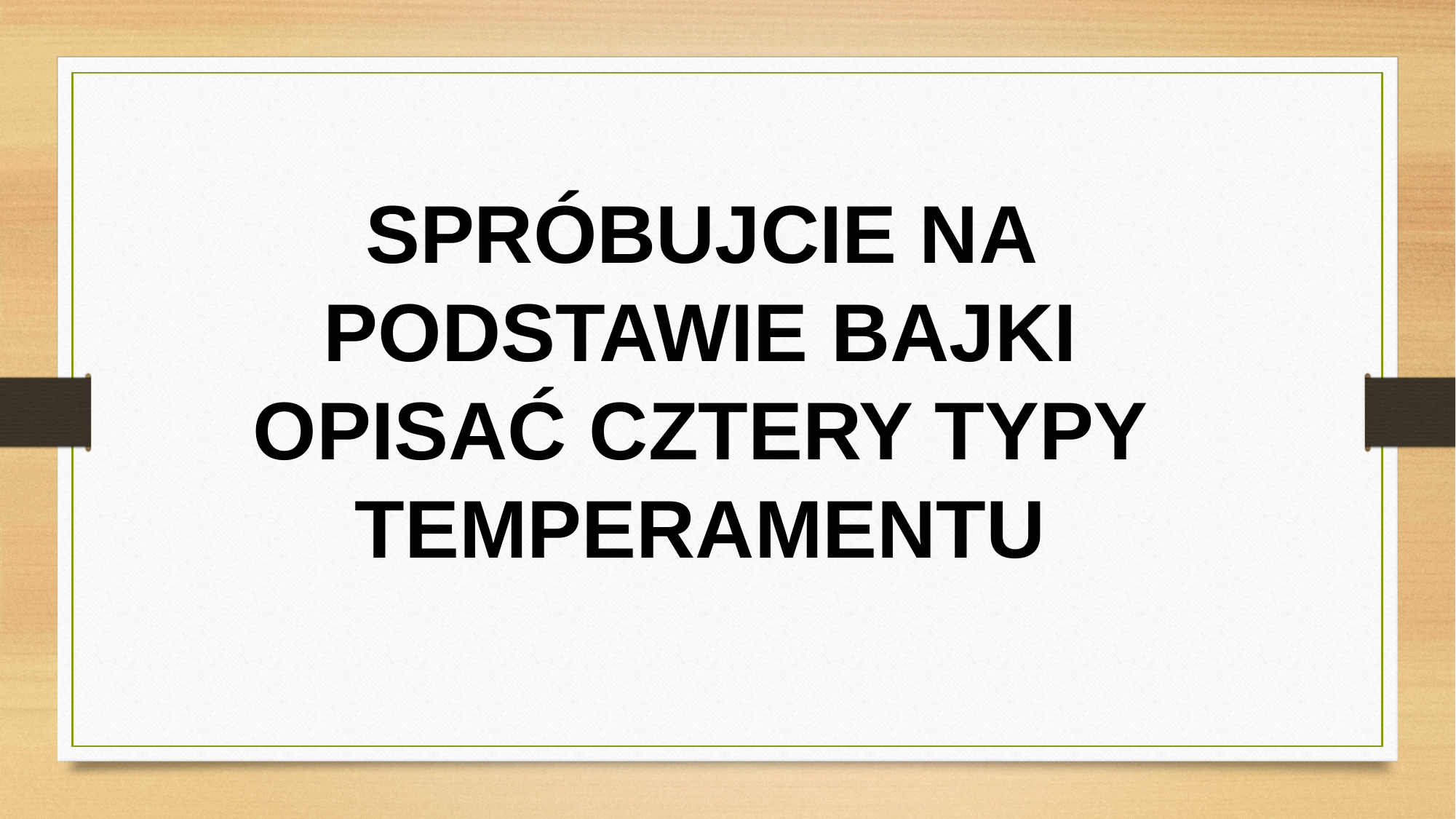

SPRÓBUJCIE NA PODSTAWIE BAJKI OPISAĆ CZTERY TYPY TEMPERAMENTU